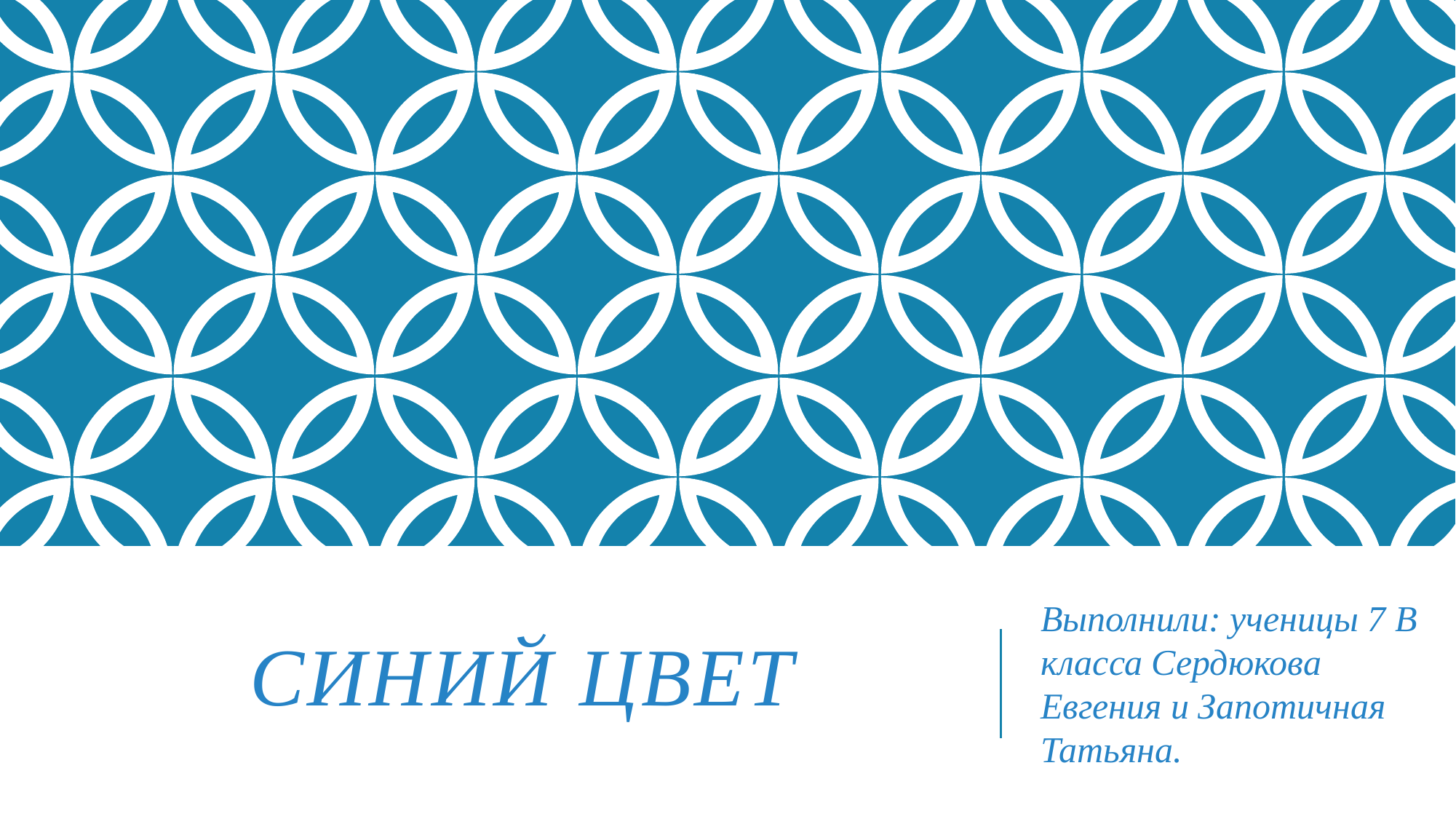

Выполнили: ученицы 7 В класса Сердюкова Евгения и Запотичная Татьяна.
# Синий цвет